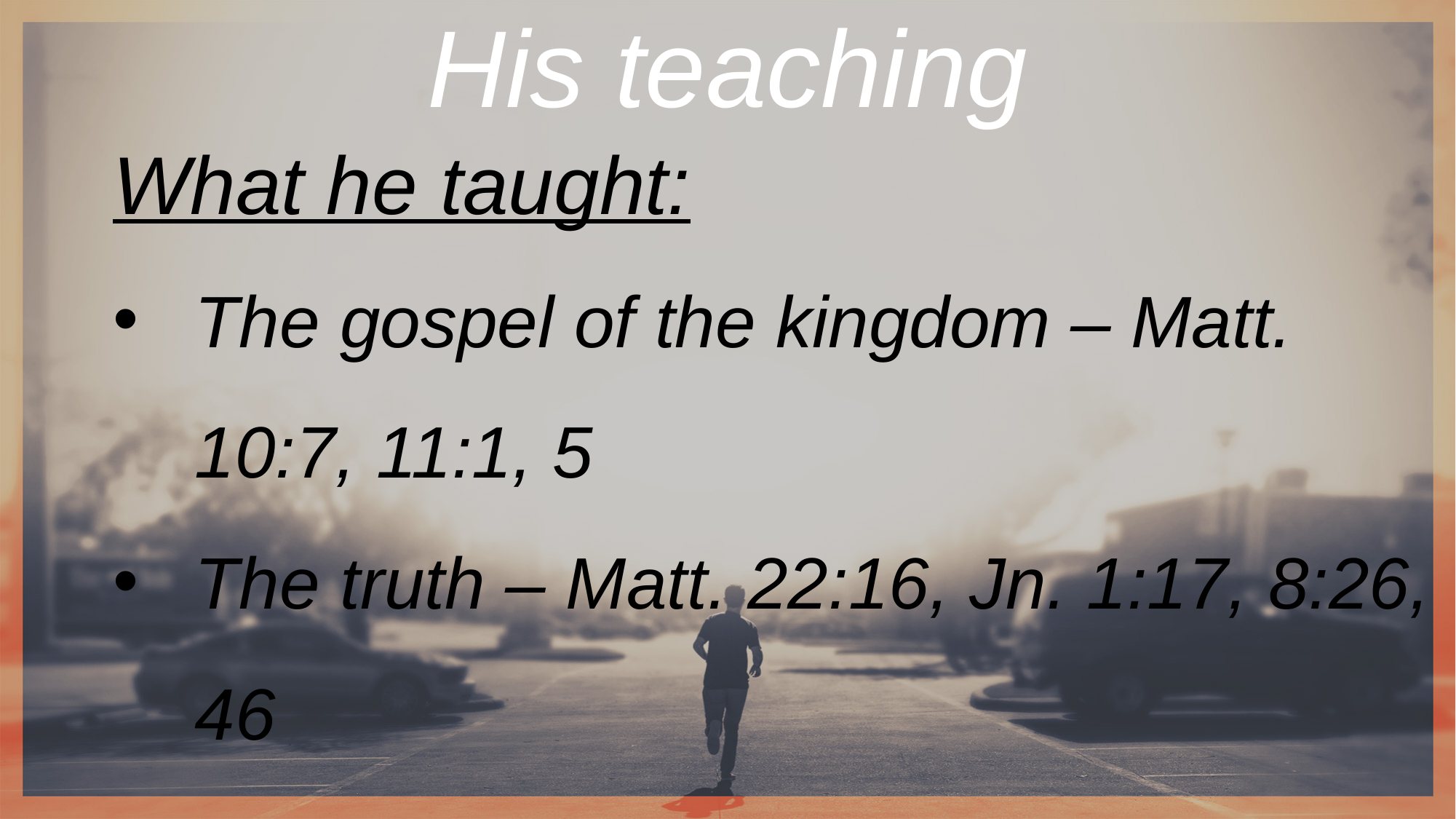

His teaching
What he taught:
The gospel of the kingdom – Matt. 10:7, 11:1, 5
The truth – Matt. 22:16, Jn. 1:17, 8:26, 46